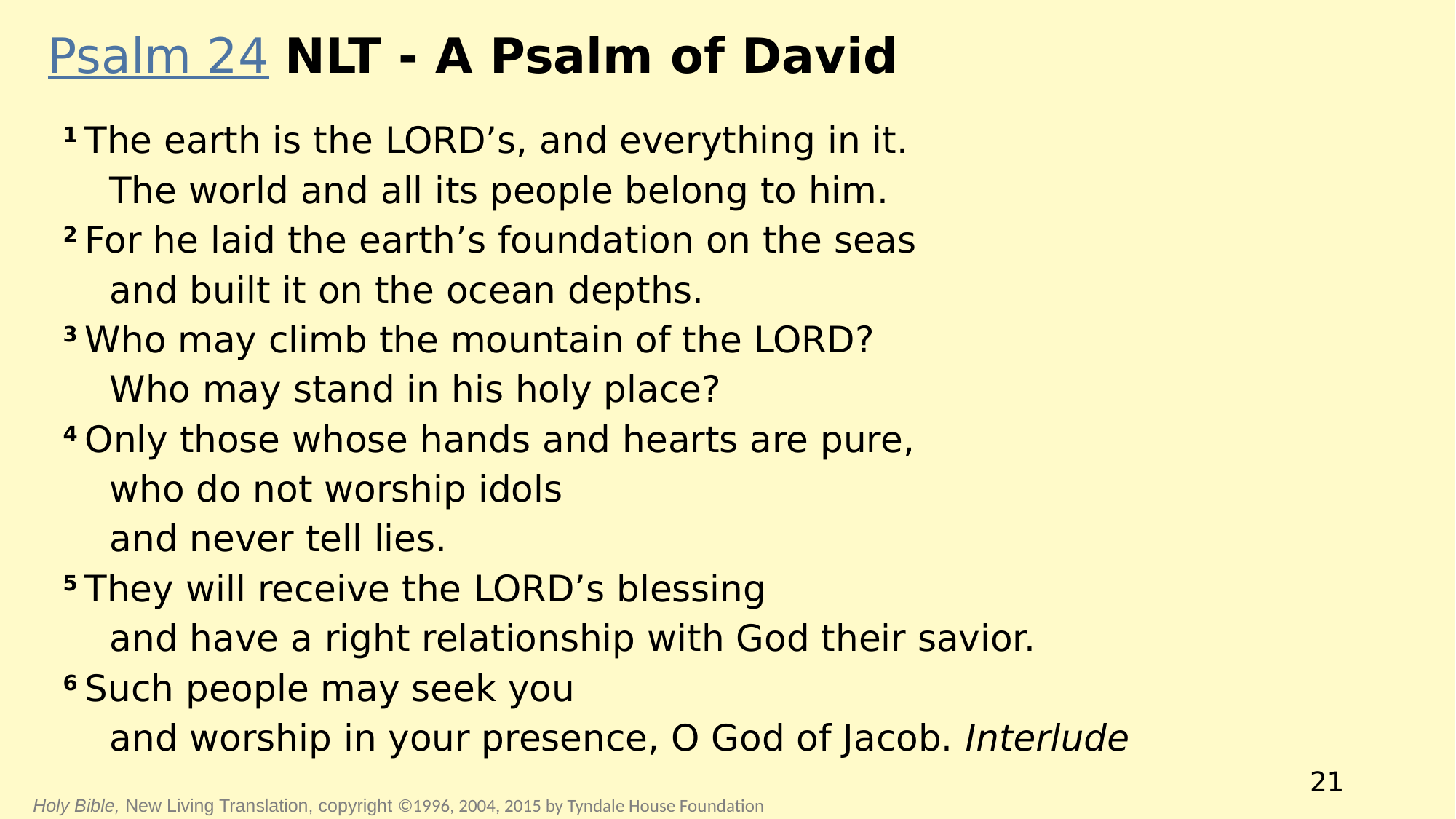

Psalm 24 NLT - A Psalm of David

1 The earth is the Lord’s, and everything in it.
    The world and all its people belong to him.
2 For he laid the earth’s foundation on the seas
    and built it on the ocean depths.
3 Who may climb the mountain of the Lord?
    Who may stand in his holy place?
4 Only those whose hands and hearts are pure,
    who do not worship idols
    and never tell lies.
5 They will receive the Lord’s blessing
    and have a right relationship with God their savior.
6 Such people may seek you
    and worship in your presence, O God of Jacob. Interlude

21
Holy Bible, New Living Translation, copyright ©1996, 2004, 2015 by Tyndale House Foundation